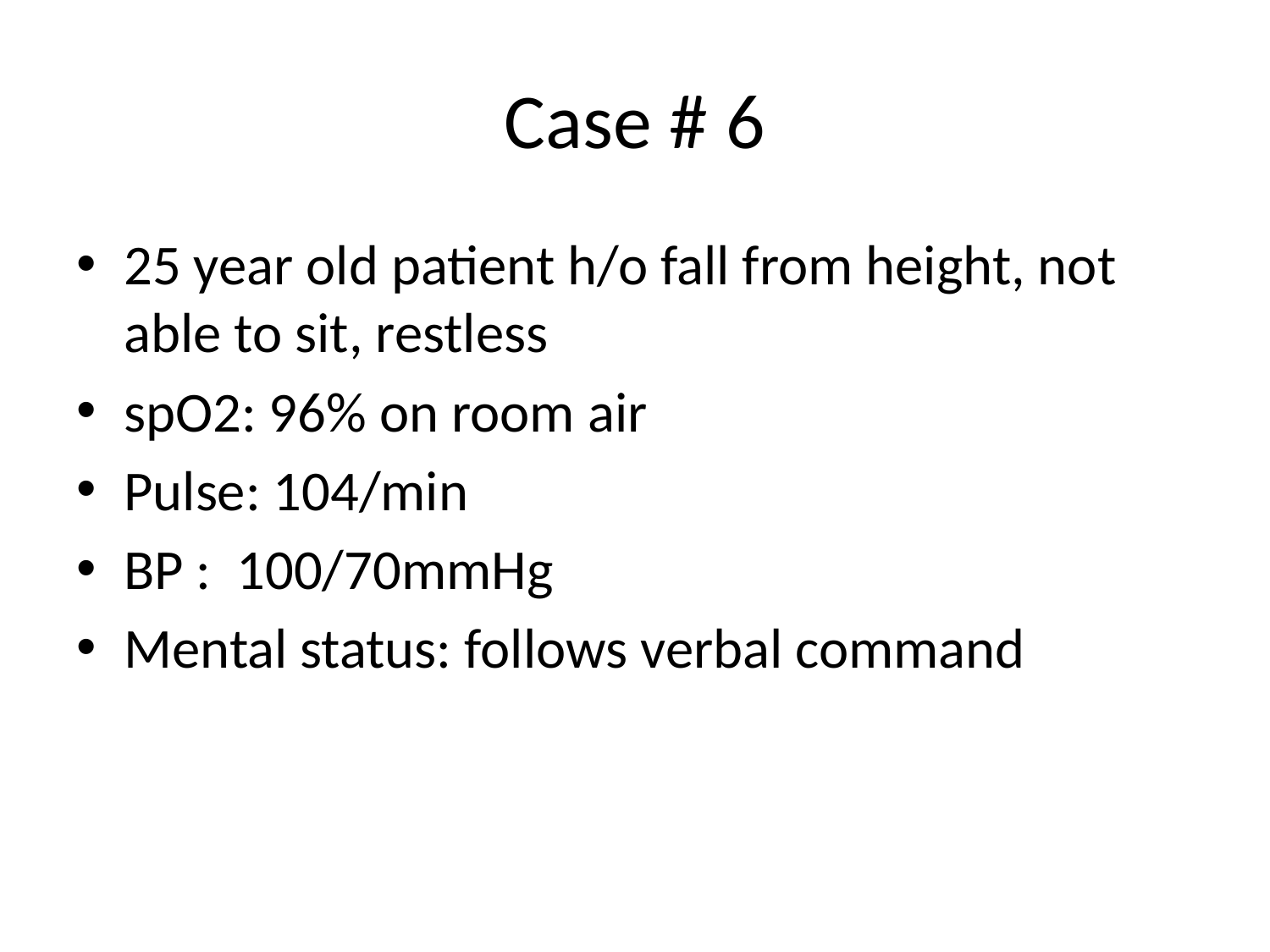

# Case # 6
25 year old patient h/o fall from height, not able to sit, restless
spO2: 96% on room air
Pulse: 104/min
BP :  100/70mmHg
Mental status: follows verbal command